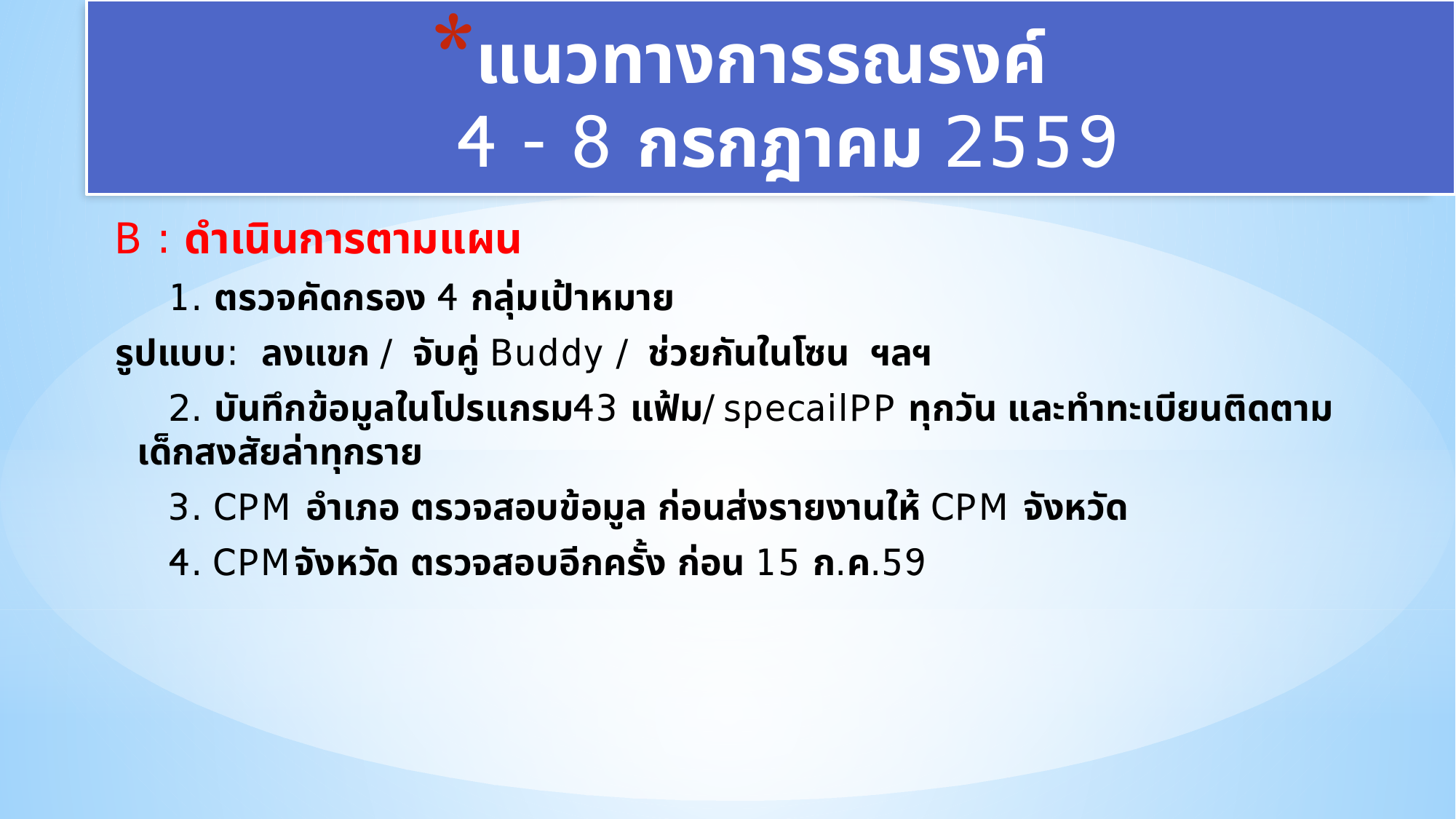

# แนวทางการรณรงค์ 4 - 8 กรกฎาคม 2559
B : ดำเนินการตามแผน
     1. ตรวจคัดกรอง 4 กลุ่มเป้าหมาย
รูปแบบ:  ลงแขก / จับคู่ Buddy / ช่วยกันในโซน  ฯลฯ
     2. บันทึกข้อมูลในโปรแกรม43 แฟ้ม/specailPP ทุกวัน และทำทะเบียนติดตามเด็กสงสัยล่าทุกราย
     3. CPM อำเภอ ตรวจสอบข้อมูล ก่อนส่งรายงานให้ CPM จังหวัด
     4. CPMจังหวัด ตรวจสอบอีกครั้ง ก่อน 15 ก.ค.59